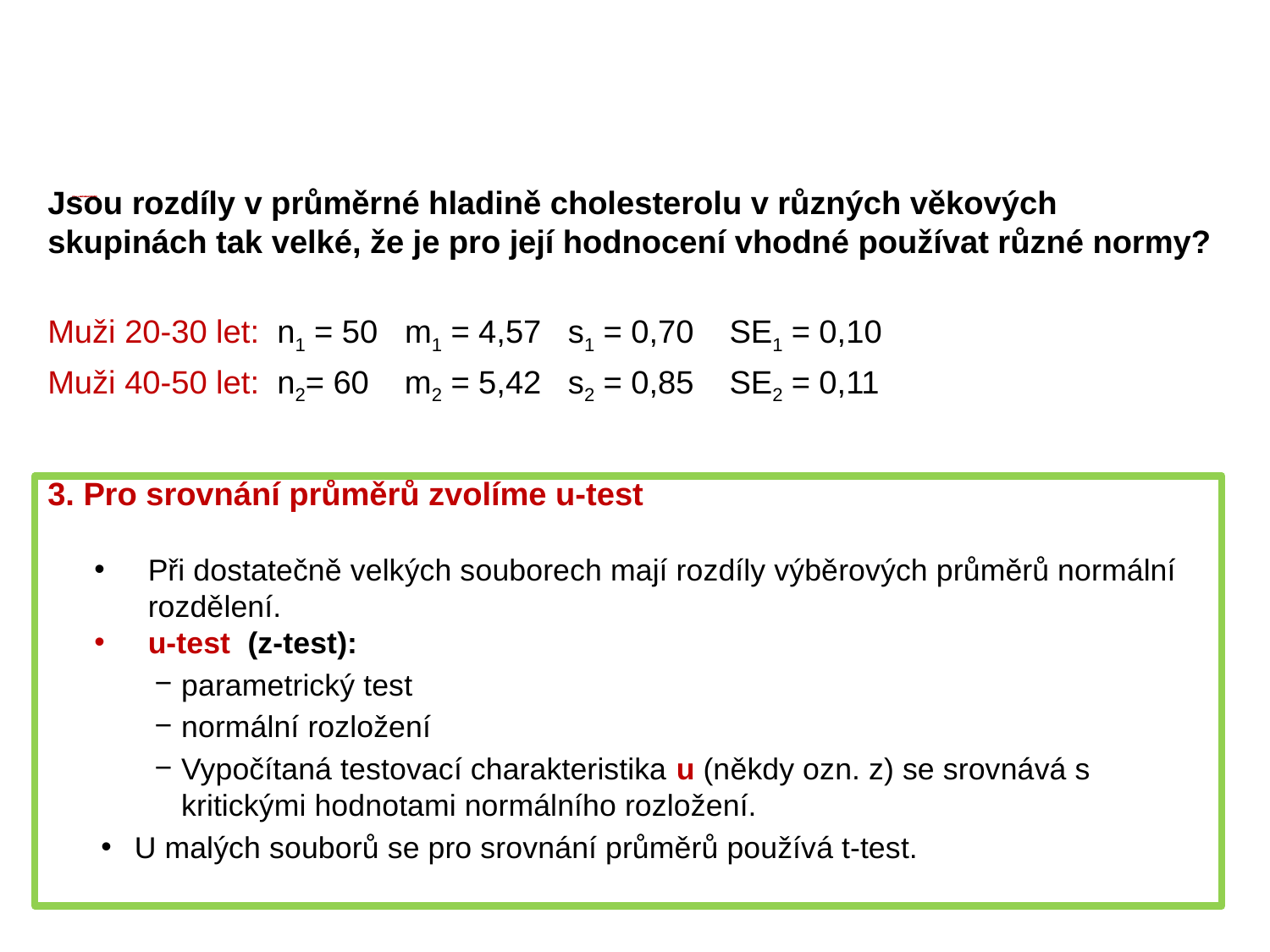

Jsou rozdíly v průměrné hladině cholesterolu v různých věkových skupinách tak velké, že je pro její hodnocení vhodné používat různé normy?

Muži 20-30 let:  n1 = 50   m1 = 4,57   s1 = 0,70    SE1 = 0,10
Muži 40-50 let:  n2= 60    m2 = 5,42   s2 = 0,85    SE2 = 0,11

3. Pro srovnání průměrů zvolíme u-test

Při dostatečně velkých souborech mají rozdíly výběrových průměrů normální rozdělení.
u-test  (z-test):
parametrický test
normální rozložení
Vypočítaná testovací charakteristika u (někdy ozn. z) se srovnává s kritickými hodnotami normálního rozložení.
U malých souborů se pro srovnání průměrů používá t-test.

# Příklad 1: SROVNÁVÁNÍ PRŮMĚRŮ